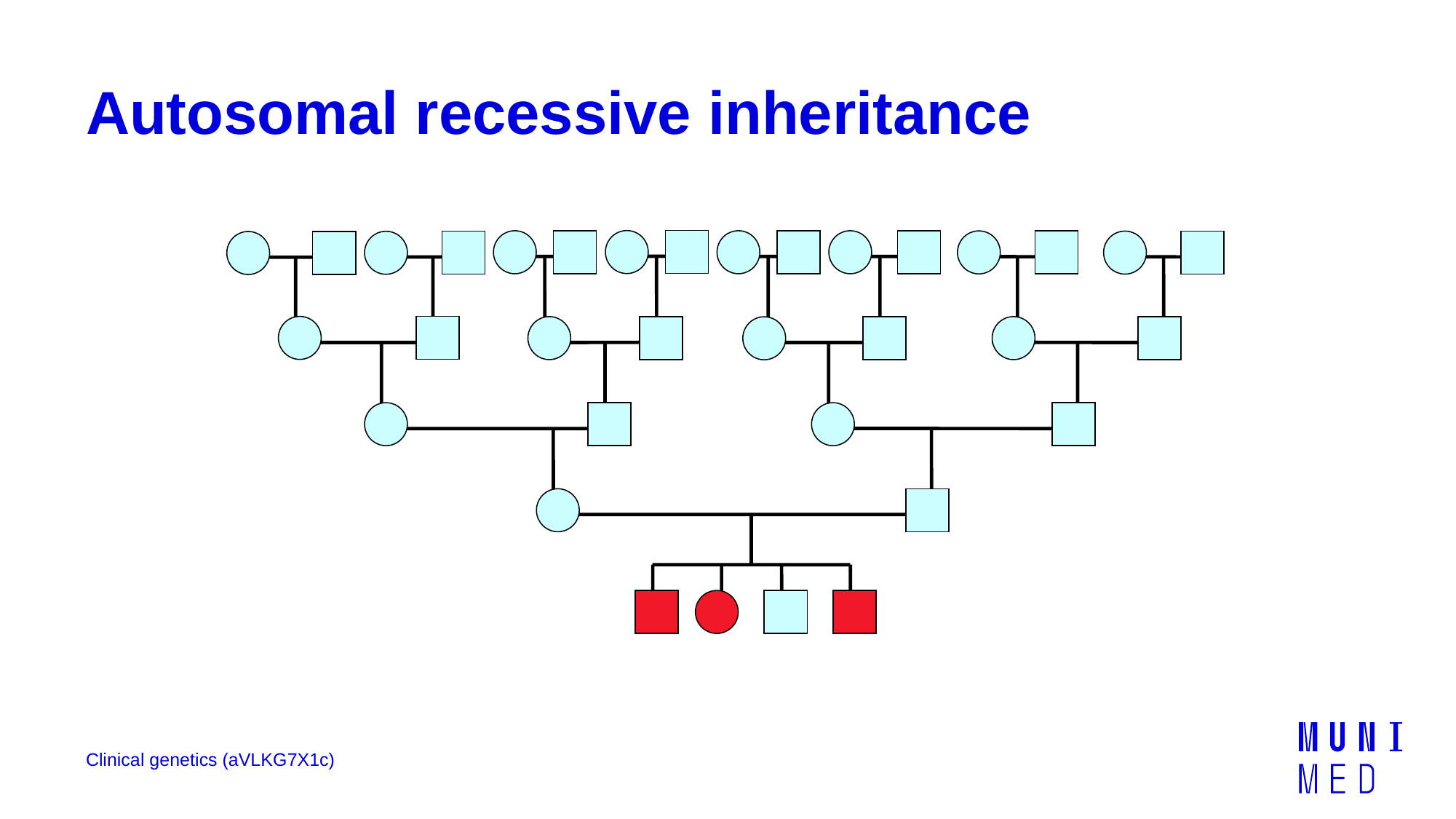

# Autosomal recessive inheritance

Clinical genetics (aVLKG7X1c)